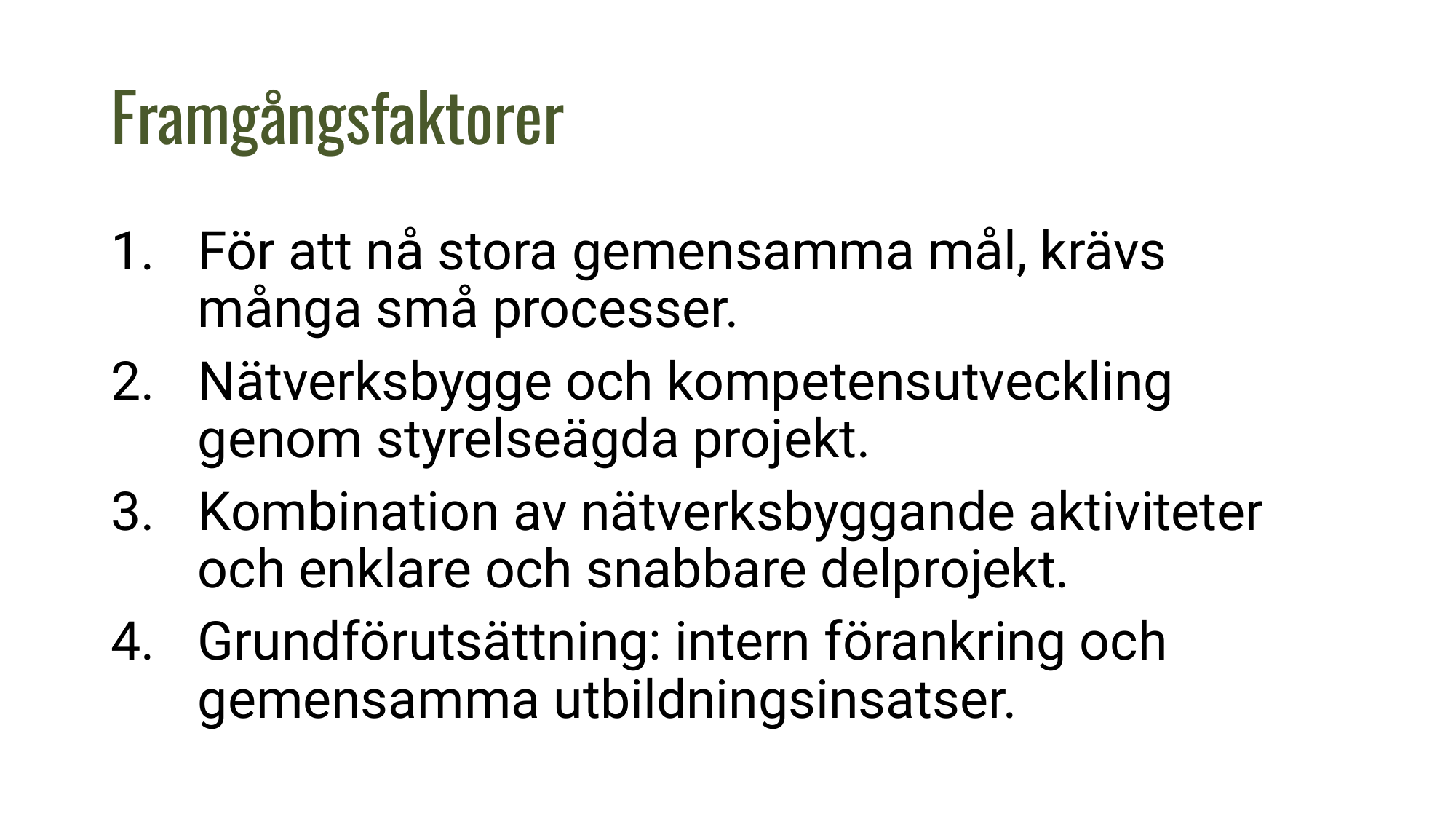

# Framgångsfaktorer
För att nå stora gemensamma mål, krävs många små processer.
Nätverksbygge och kompetensutveckling genom styrelseägda projekt.
Kombination av nätverksbyggande aktiviteter och enklare och snabbare delprojekt.
Grundförutsättning: intern förankring och gemensamma utbildningsinsatser.